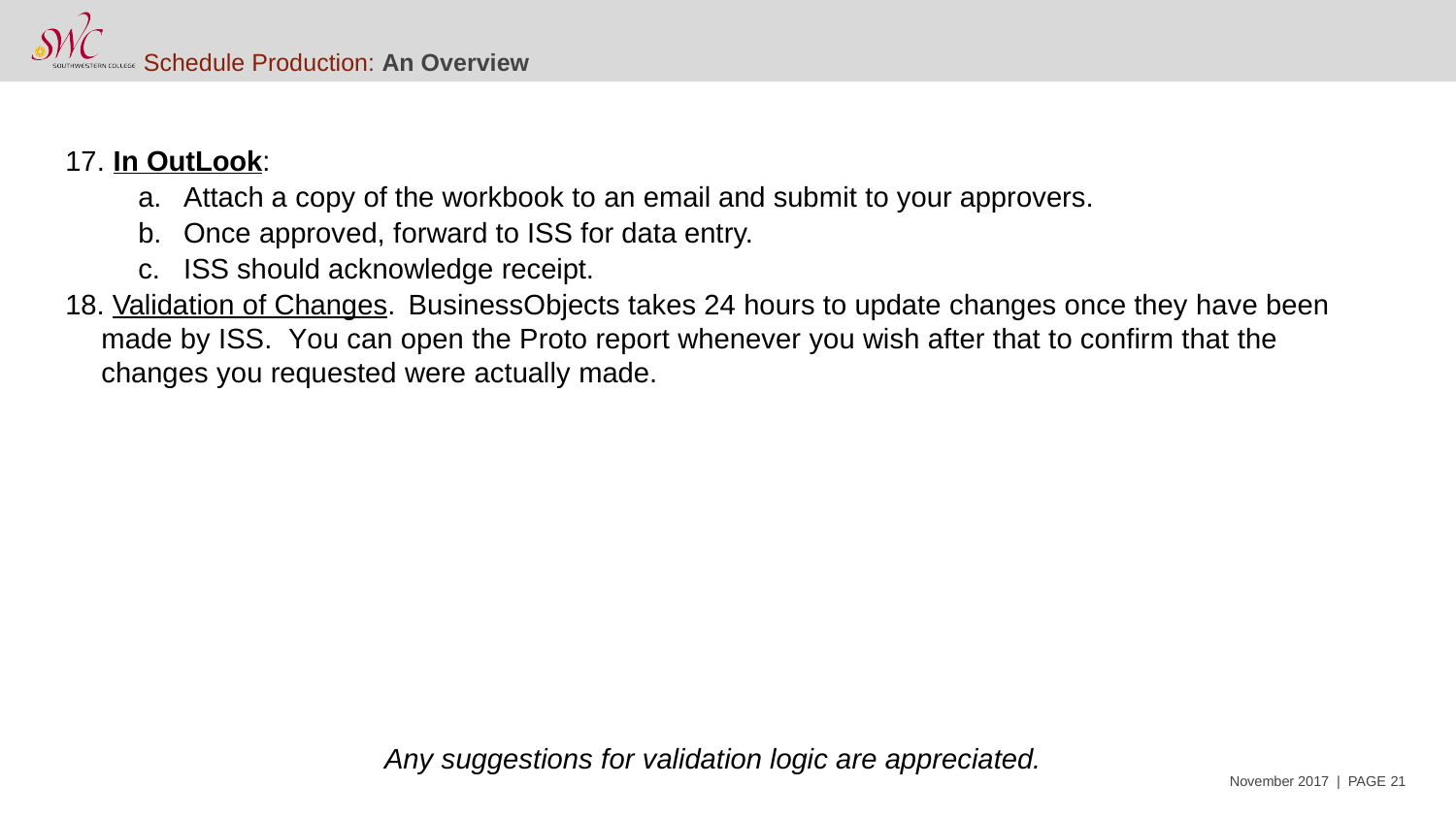

17. In OutLook:
Attach a copy of the workbook to an email and submit to your approvers.
Once approved, forward to ISS for data entry.
ISS should acknowledge receipt.
18. Validation of Changes. BusinessObjects takes 24 hours to update changes once they have been made by ISS.  You can open the Proto report whenever you wish after that to confirm that the changes you requested were actually made.

Any suggestions for validation logic are appreciated.